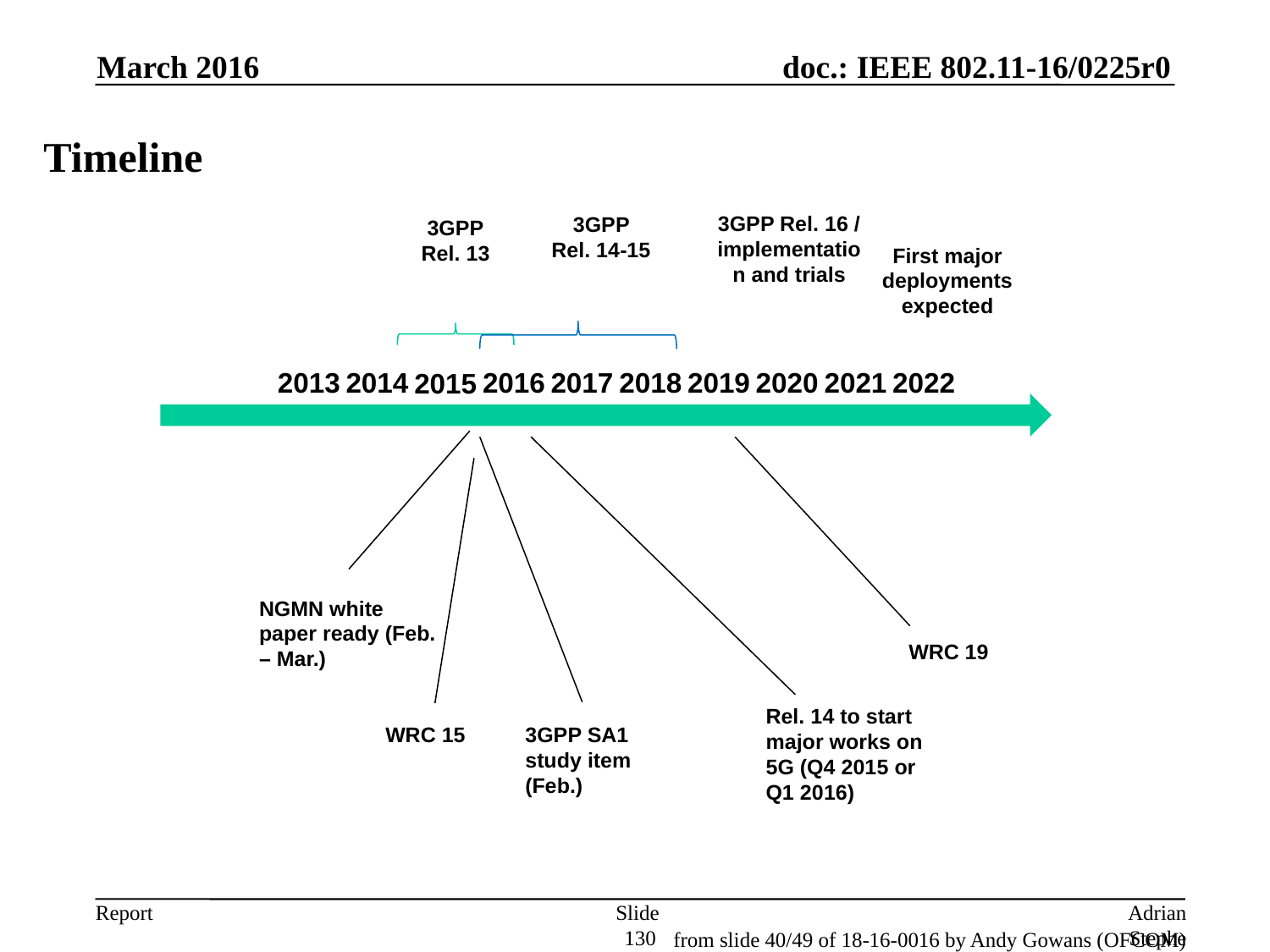

March 2016
Timeline
3GPP Rel. 16 /
implementation and trials
3GPP Rel. 14-15
3GPP
Rel. 13

First major deployments
expected

2013
2014
2016
2017
2018
2019
2020
2021
2022
2015

NGMN white paper ready (Feb. – Mar.)
WRC 19
Rel. 14 to start major works on 5G (Q4 2015 or Q1 2016)
WRC 15
3GPP SA1 study item (Feb.)
Slide 130
Adrian Stephens, Intel Corporation
from slide 40/49 of 18-16-0016 by Andy Gowans (OFCOM)